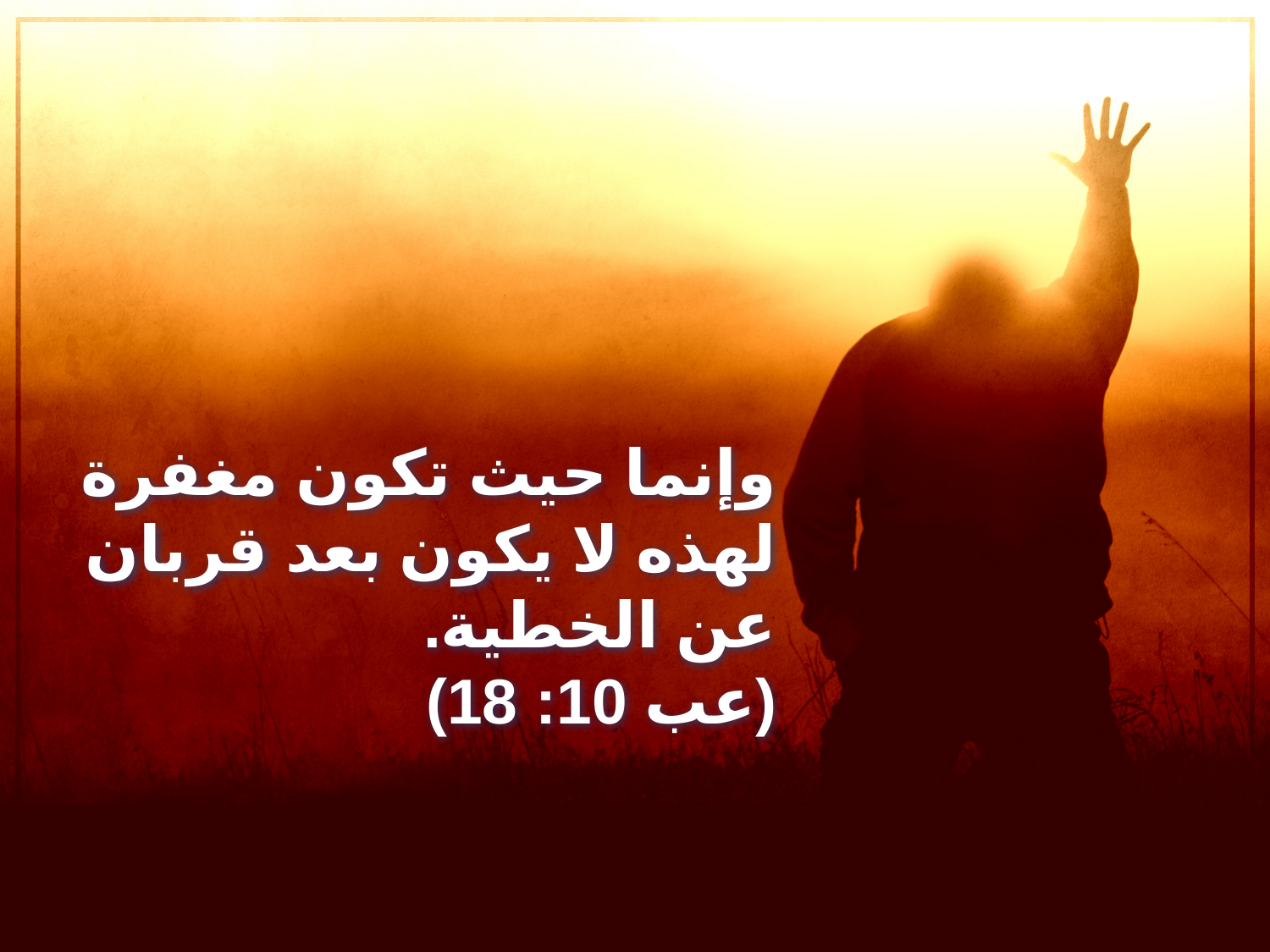

# وإنما حيث تكون مغفرة لهذه لا يكون بعد قربان عن الخطية. (عب 10: 18)